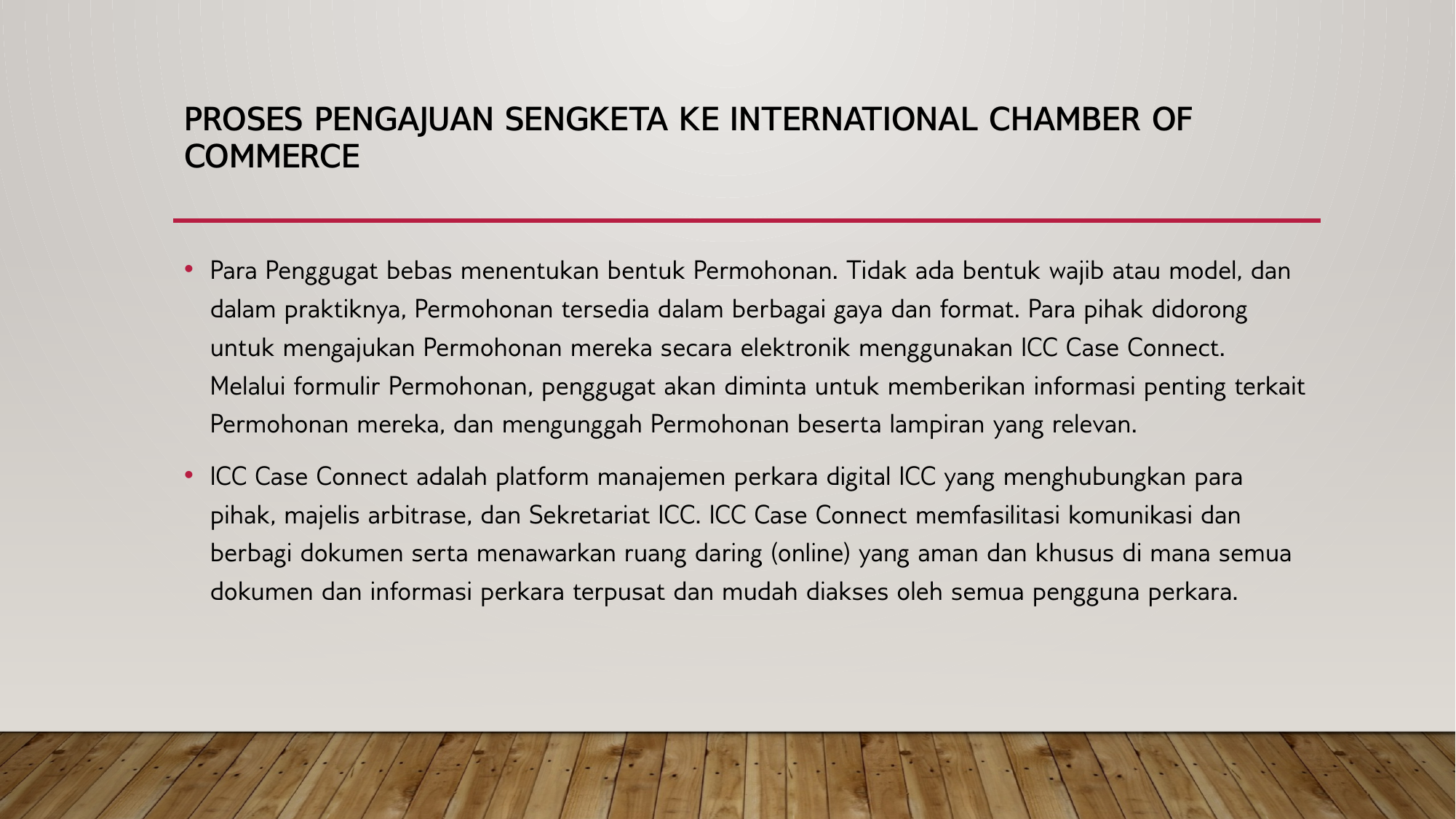

# PROSES PENGAJUAN SENGKETA KE INTERNATIONAL CHAMBER OF COMMERCE
Para Penggugat bebas menentukan bentuk Permohonan. Tidak ada bentuk wajib atau model, dan dalam praktiknya, Permohonan tersedia dalam berbagai gaya dan format. Para pihak didorong untuk mengajukan Permohonan mereka secara elektronik menggunakan ICC Case Connect. Melalui formulir Permohonan, penggugat akan diminta untuk memberikan informasi penting terkait Permohonan mereka, dan mengunggah Permohonan beserta lampiran yang relevan.
ICC Case Connect adalah platform manajemen perkara digital ICC yang menghubungkan para pihak, majelis arbitrase, dan Sekretariat ICC. ICC Case Connect memfasilitasi komunikasi dan berbagi dokumen serta menawarkan ruang daring (online) yang aman dan khusus di mana semua dokumen dan informasi perkara terpusat dan mudah diakses oleh semua pengguna perkara.